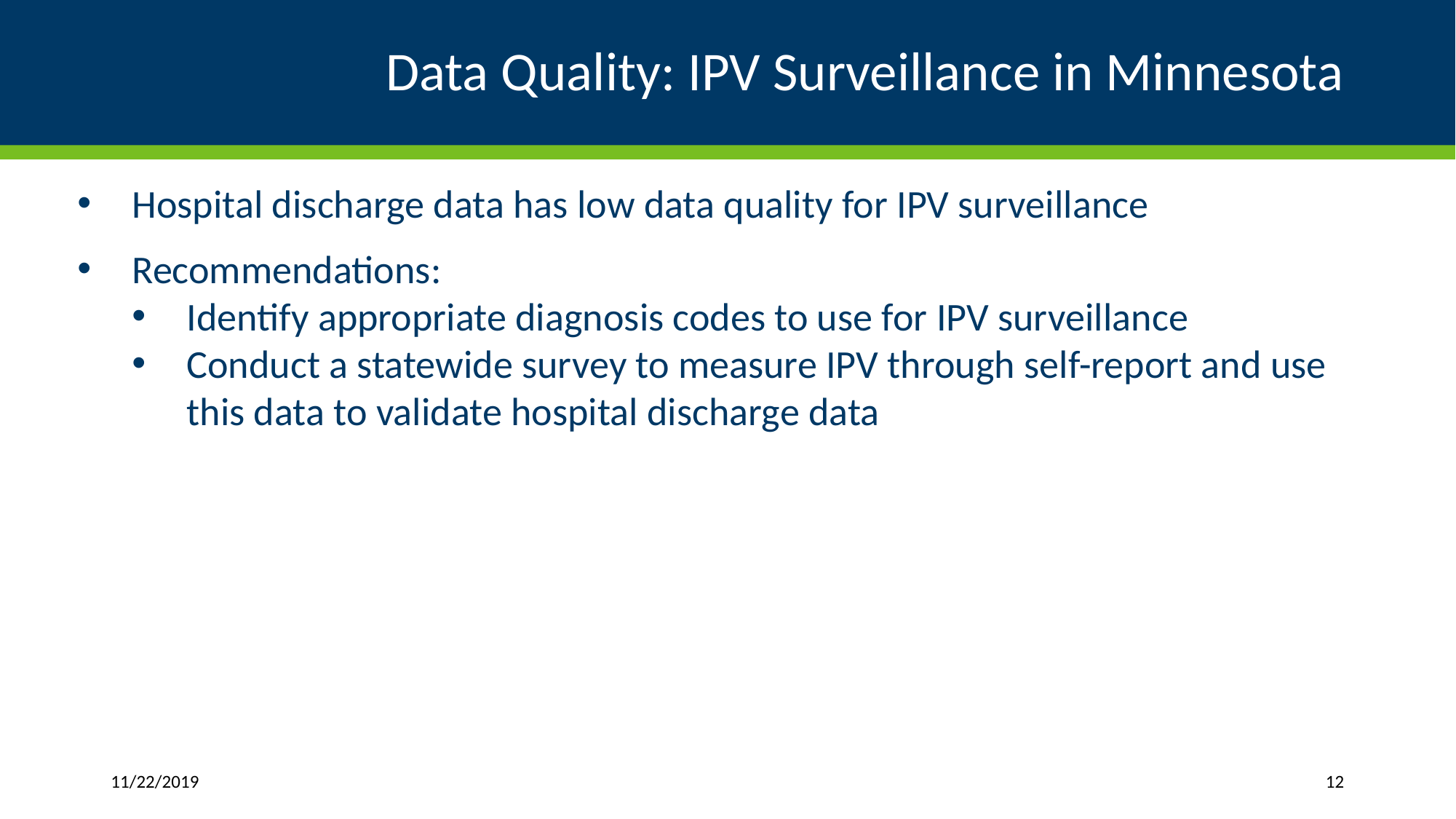

# Data Quality: IPV Surveillance in Minnesota
Hospital discharge data has low data quality for IPV surveillance
Recommendations:
Identify appropriate diagnosis codes to use for IPV surveillance
Conduct a statewide survey to measure IPV through self-report and use this data to validate hospital discharge data

11/22/2019
12